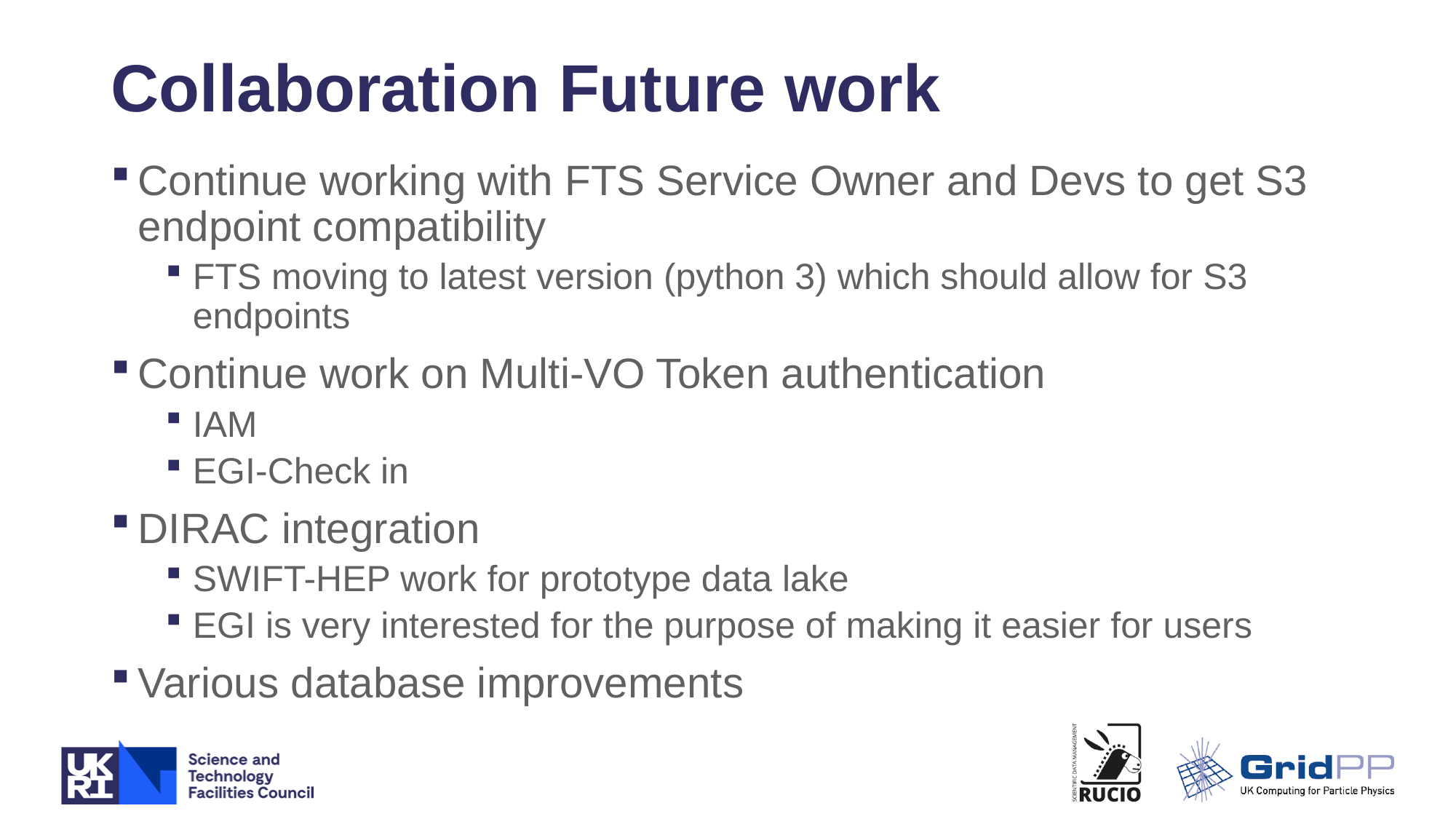

# Collaboration Future work
Continue working with FTS Service Owner and Devs to get S3 endpoint compatibility
FTS moving to latest version (python 3) which should allow for S3 endpoints
Continue work on Multi-VO Token authentication
IAM
EGI-Check in
DIRAC integration
SWIFT-HEP work for prototype data lake
EGI is very interested for the purpose of making it easier for users
Various database improvements